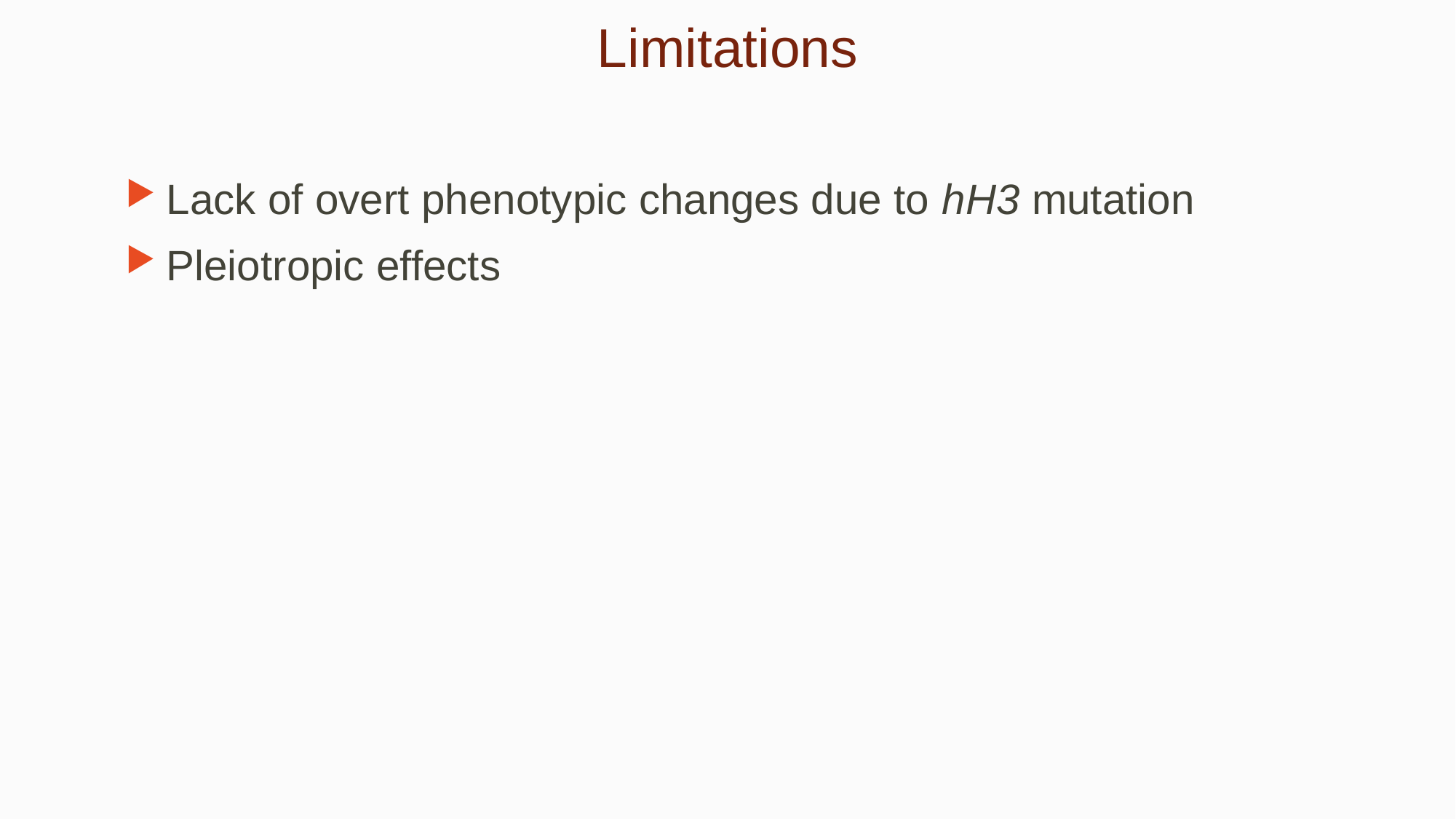

# Limitations
Lack of overt phenotypic changes due to hH3 mutation
Pleiotropic effects